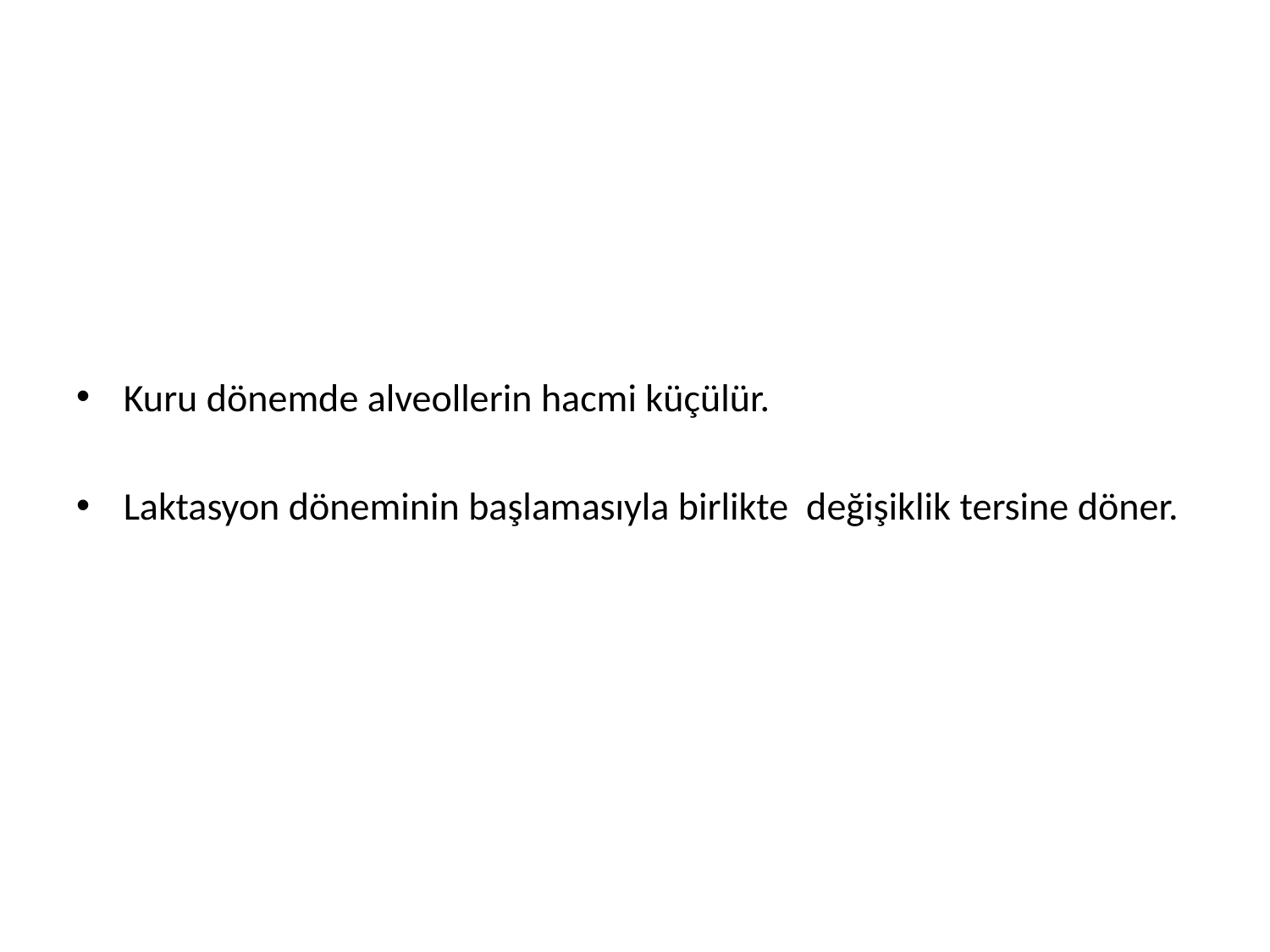

Kuru dönemde alveollerin hacmi küçülür.

Laktasyon döneminin başlamasıyla birlikte  değişiklik tersine döner.